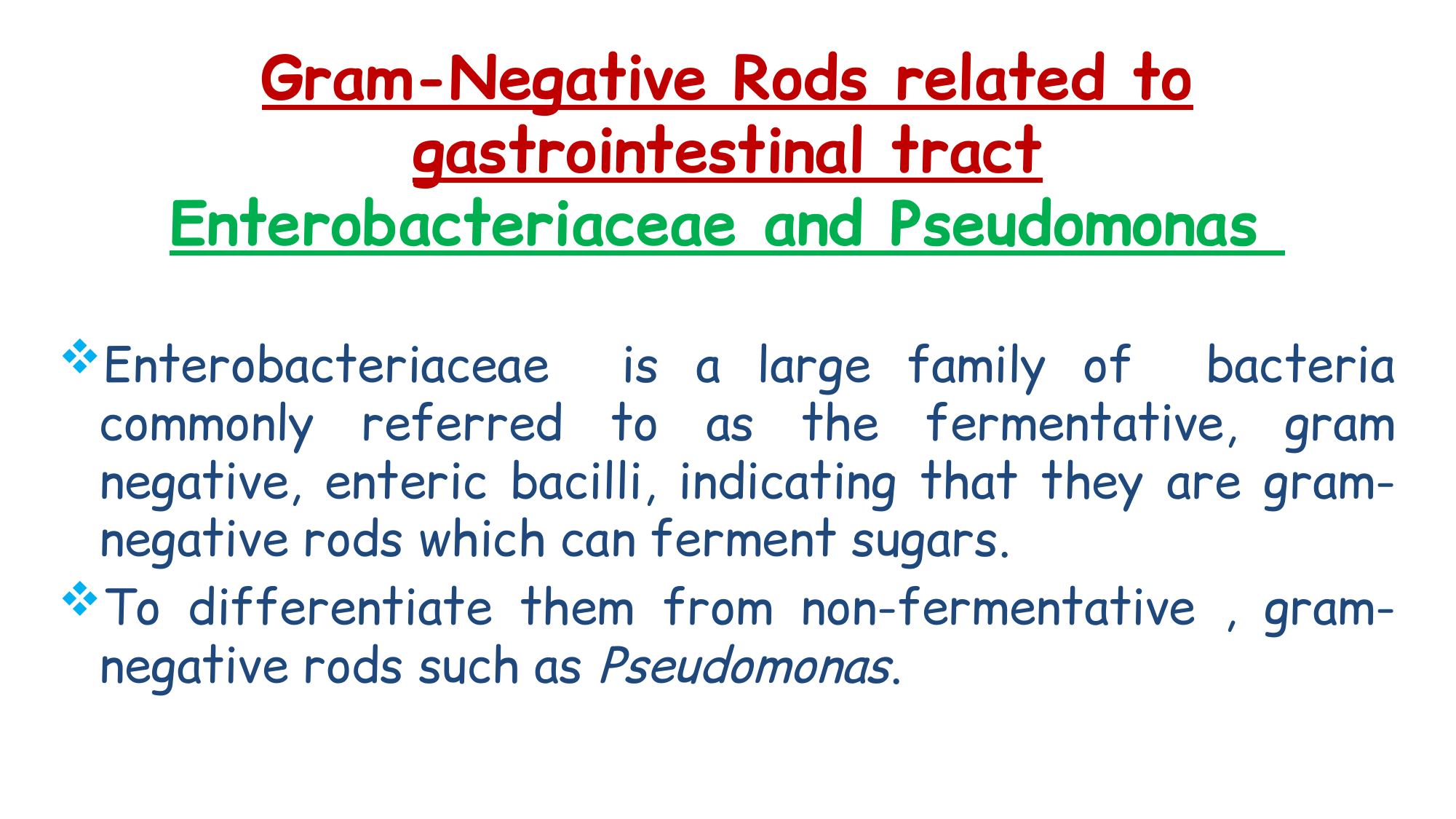

# Gram-Negative Rods related to gastrointestinal tract Enterobacteriaceae and Pseudomonas
Enterobacteriaceae  is a large family of  bacteria commonly referred to as the fermentative, gram negative, enteric bacilli, indicating that they are gram-negative rods which can ferment sugars.
To differentiate them from non-fermentative , gram-negative rods such as Pseudomonas.
4
5/29/2023